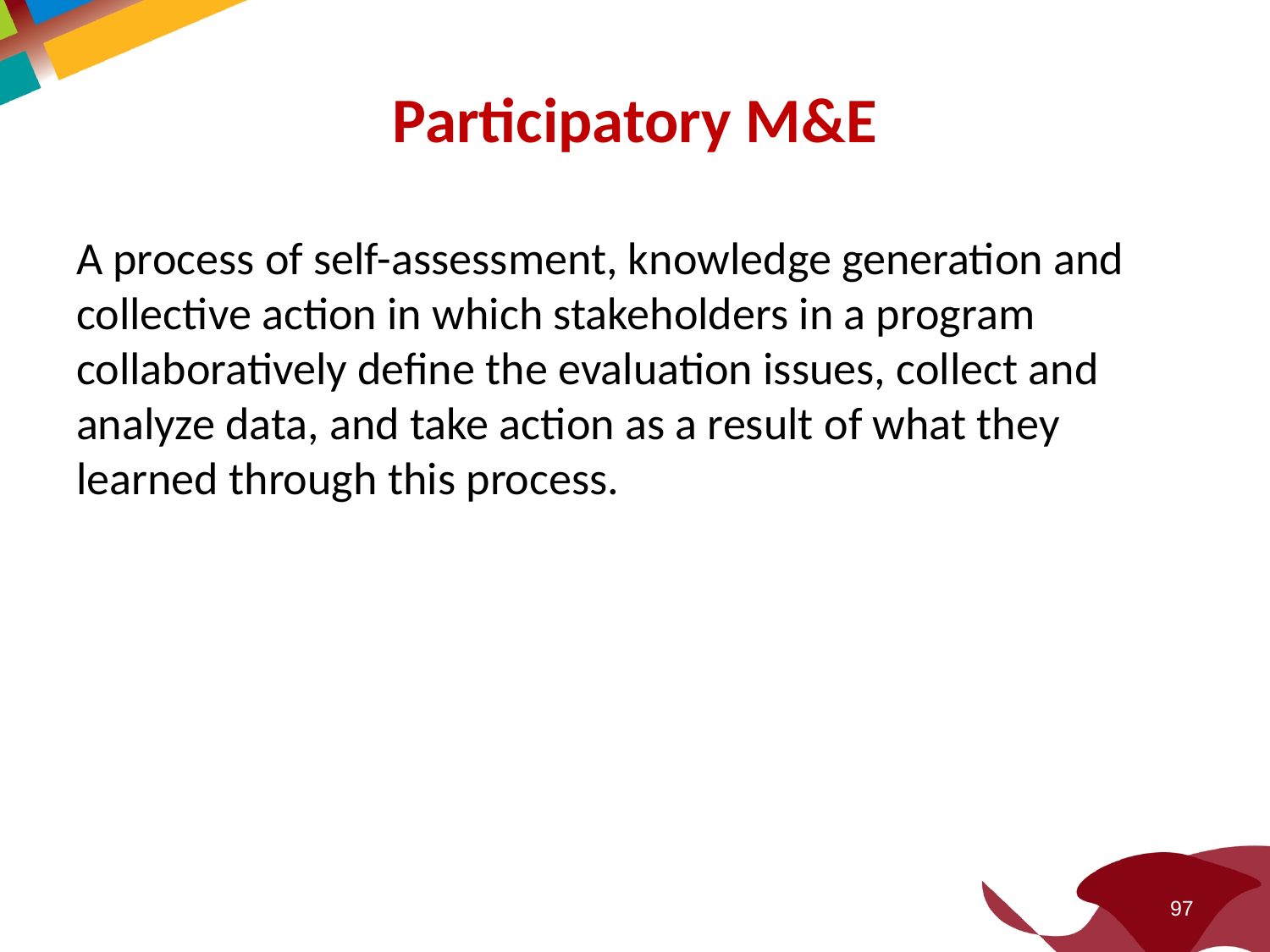

# Participatory M&E
A process of self-assessment, knowledge generation and collective action in which stakeholders in a program collaboratively define the evaluation issues, collect and analyze data, and take action as a result of what they learned through this process.
97